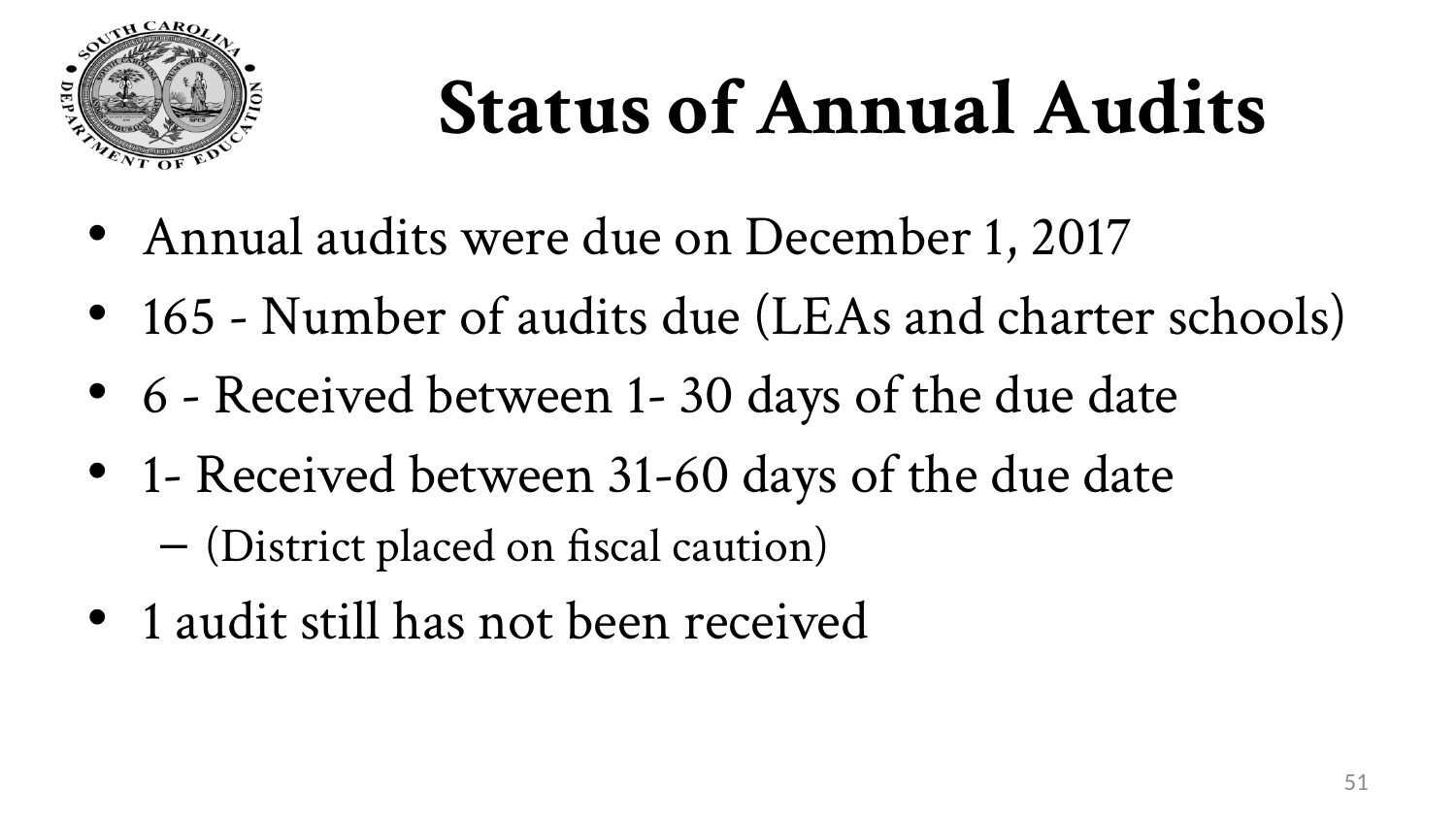

# Status of Annual Audits
Annual audits were due on December 1, 2017
165 - Number of audits due (LEAs and charter schools)
6 - Received between 1- 30 days of the due date
1- Received between 31-60 days of the due date
(District placed on fiscal caution)
1 audit still has not been received

51